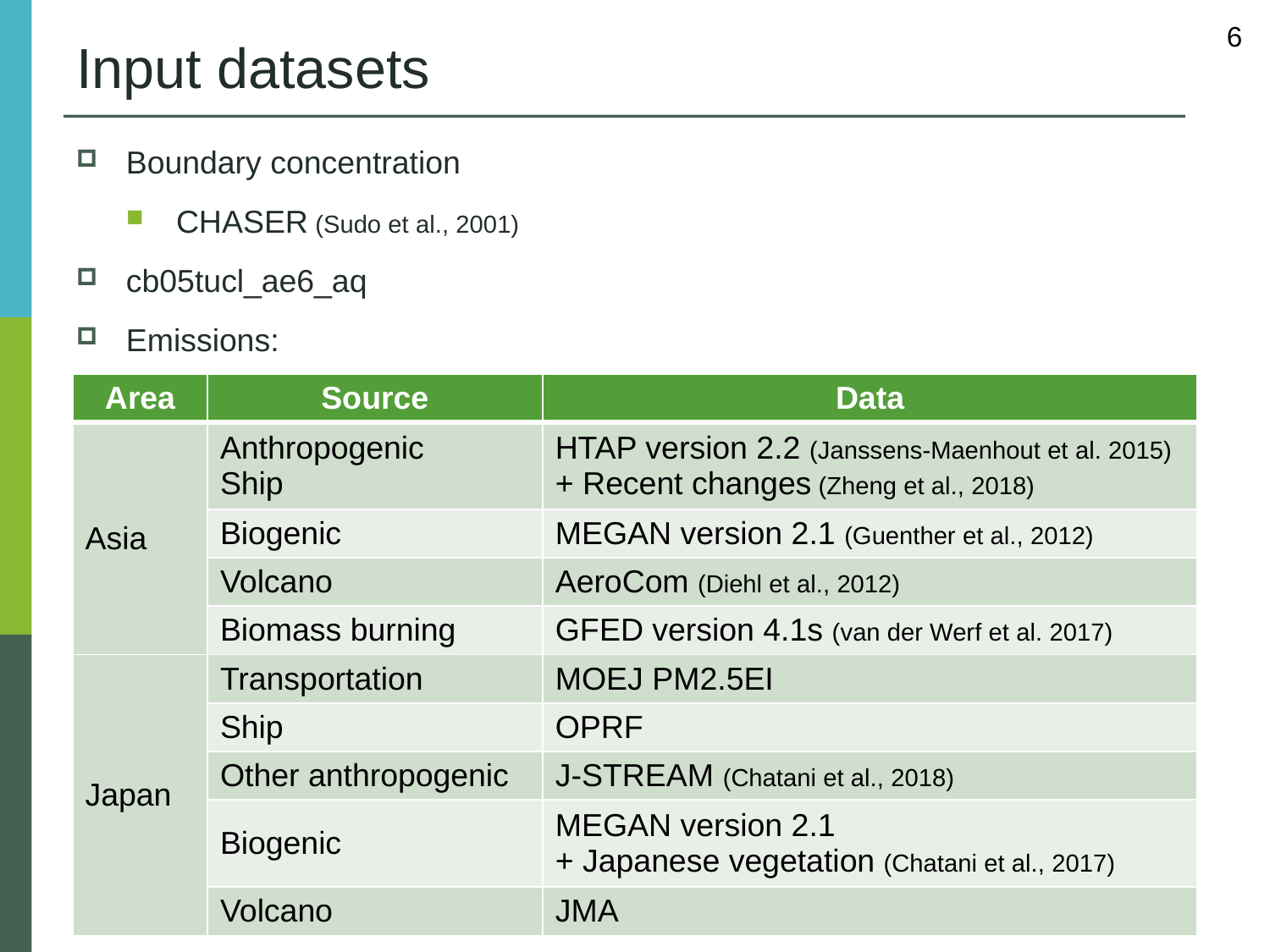

6
# Input datasets
Boundary concentration
CHASER (Sudo et al., 2001)
cb05tucl_ae6_aq
Emissions:
| Area | Source | Data |
| --- | --- | --- |
| Asia | Anthropogenic Ship | HTAP version 2.2 (Janssens-Maenhout et al. 2015) + Recent changes (Zheng et al., 2018) |
|  | Biogenic | MEGAN version 2.1 (Guenther et al., 2012) |
|  | Volcano | AeroCom (Diehl et al., 2012) |
|  | Biomass burning | GFED version 4.1s (van der Werf et al. 2017) |
| Japan | Transportation | MOEJ PM2.5EI |
|  | Ship | OPRF |
|  | Other anthropogenic | J-STREAM (Chatani et al., 2018) |
|  | Biogenic | MEGAN version 2.1 + Japanese vegetation (Chatani et al., 2017) |
|  | Volcano | JMA |